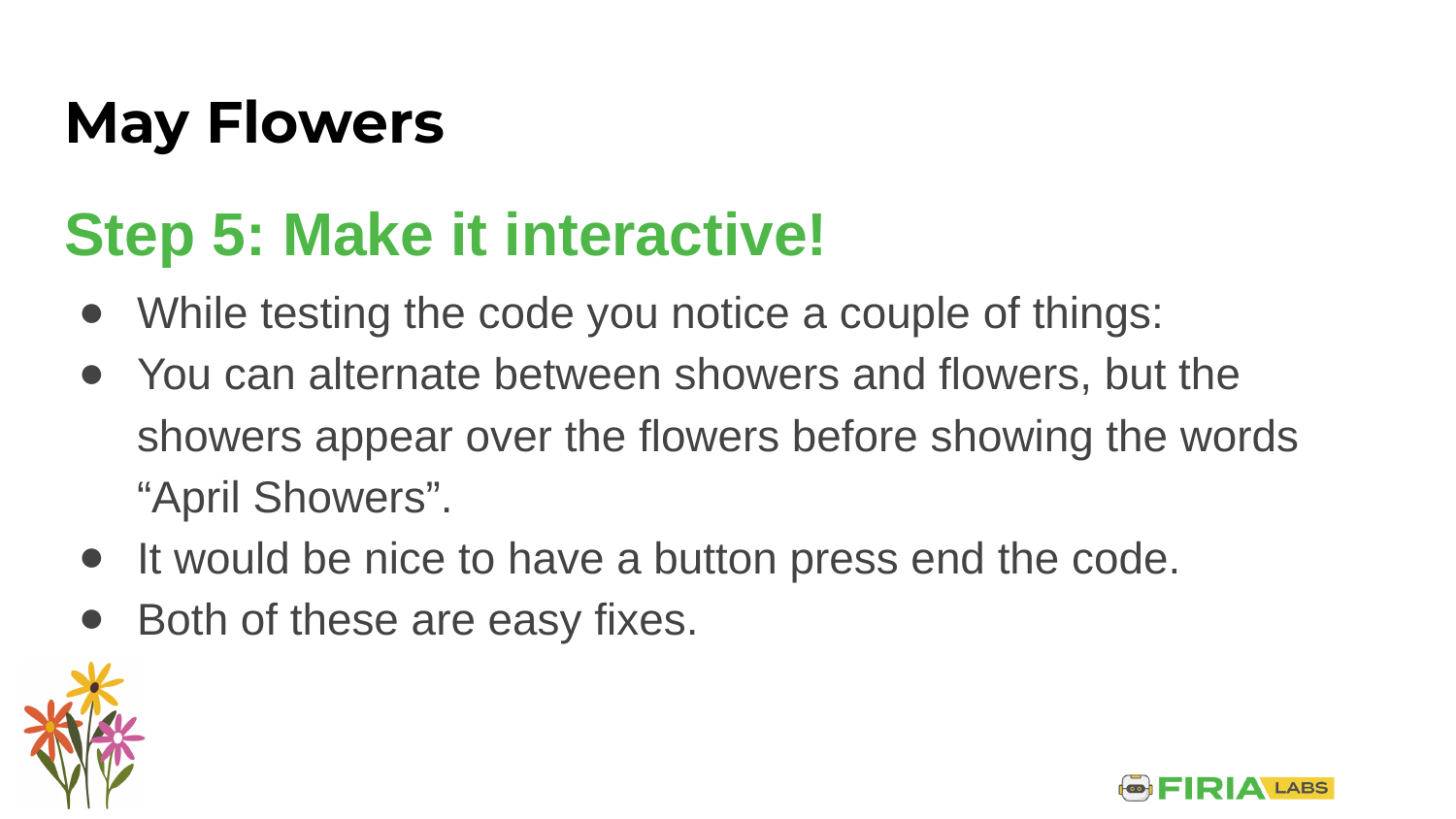

# May Flowers
Step 5: Make it interactive!
While testing the code you notice a couple of things:
You can alternate between showers and flowers, but the showers appear over the flowers before showing the words “April Showers”.
It would be nice to have a button press end the code.
Both of these are easy fixes.